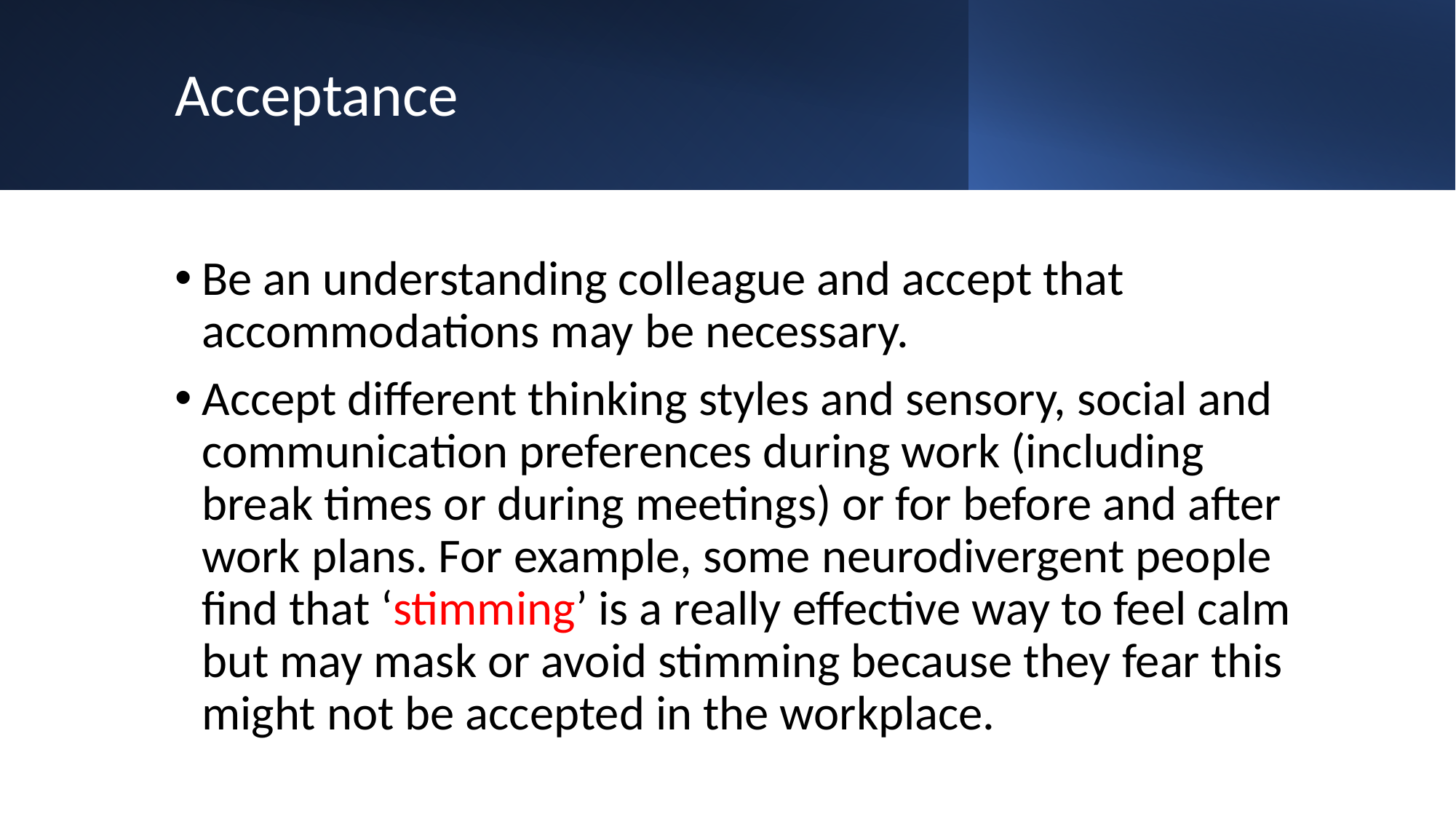

# Acceptance
Be an understanding colleague and accept that accommodations may be necessary.
Accept different thinking styles and sensory, social and communication preferences during work (including break times or during meetings) or for before and after work plans. For example, some neurodivergent people find that ‘stimming’ is a really effective way to feel calm but may mask or avoid stimming because they fear this  might not be accepted in the workplace.